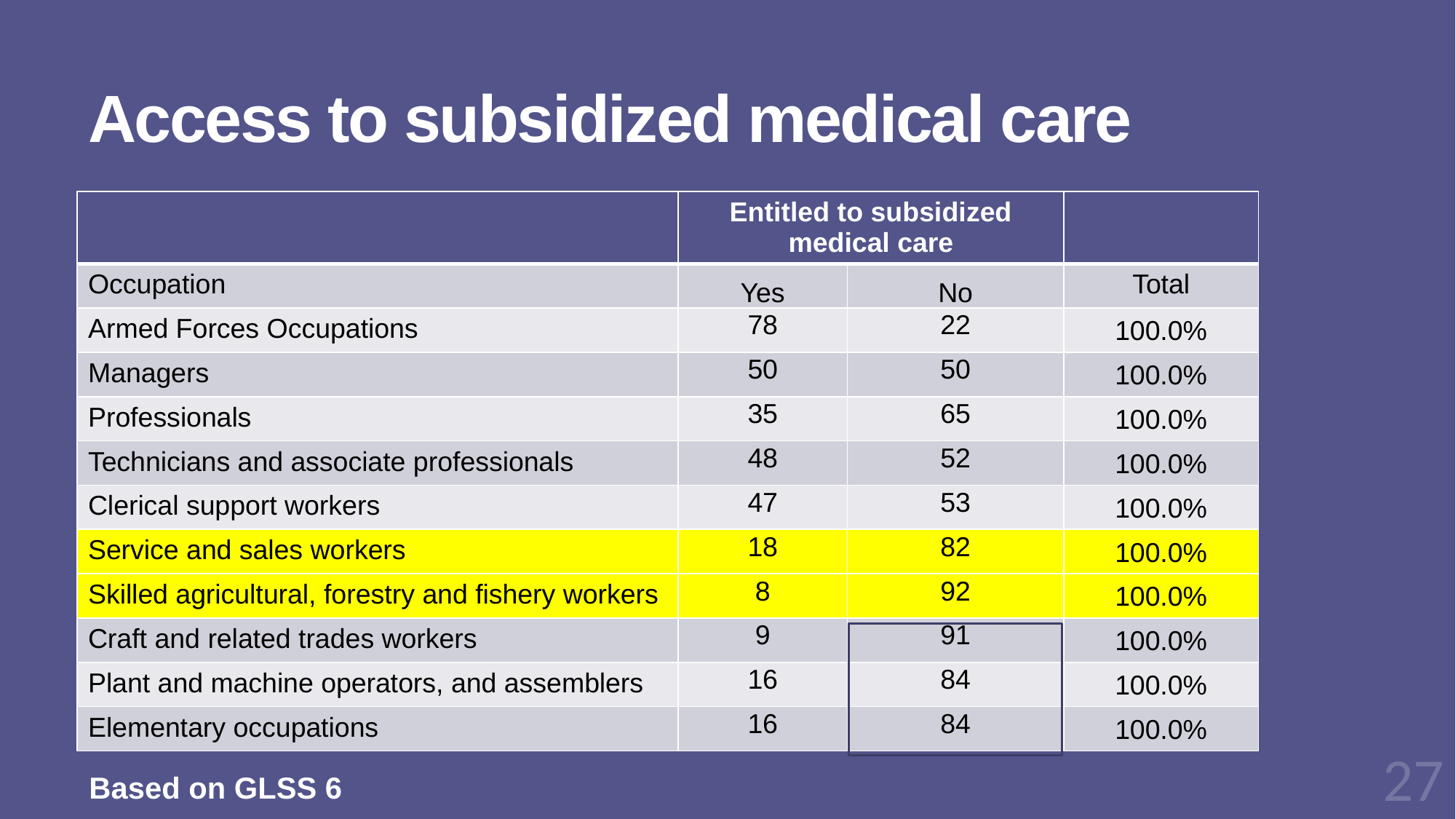

# Access to subsidized medical care
|  | Entitled to subsidized medical care |  |  |
| --- | --- | --- | --- |
| Occupation | Yes | No | Total |
| Armed Forces Occupations | 78 | 22 | 100.0% |
| Managers | 50 | 50 | 100.0% |
| Professionals | 35 | 65 | 100.0% |
| Technicians and associate professionals | 48 | 52 | 100.0% |
| Clerical support workers | 47 | 53 | 100.0% |
| Service and sales workers | 18 | 82 | 100.0% |
| Skilled agricultural, forestry and fishery workers | 8 | 92 | 100.0% |
| Craft and related trades workers | 9 | 91 | 100.0% |
| Plant and machine operators, and assemblers | 16 | 84 | 100.0% |
| Elementary occupations | 16 | 84 | 100.0% |

27
Based on GLSS 6